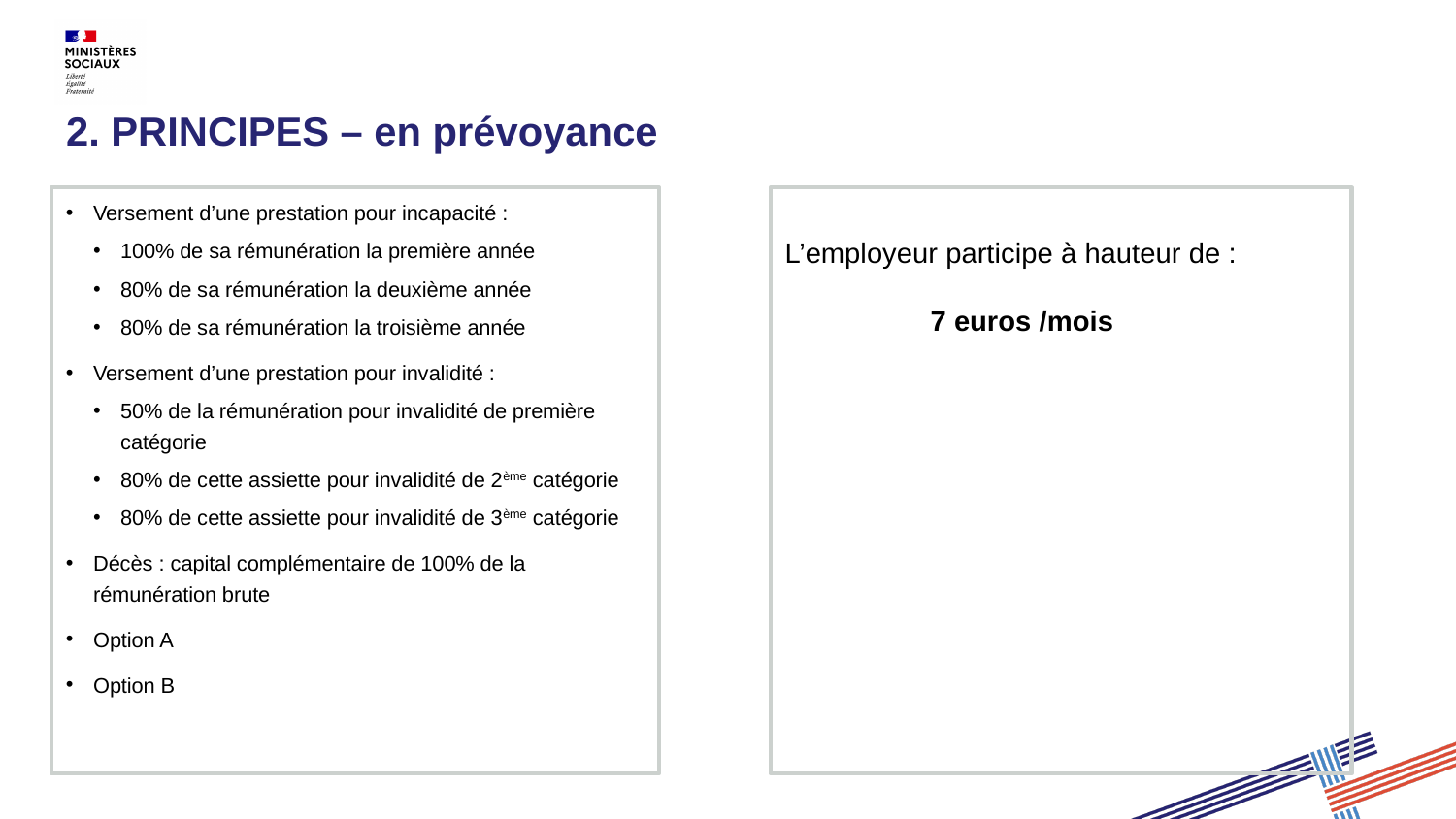

# 2. PRINCIPES – en prévoyance
Versement d’une prestation pour incapacité :
100% de sa rémunération la première année
80% de sa rémunération la deuxième année
80% de sa rémunération la troisième année
Versement d’une prestation pour invalidité :
50% de la rémunération pour invalidité de première catégorie
80% de cette assiette pour invalidité de 2ème catégorie
80% de cette assiette pour invalidité de 3ème catégorie
Décès : capital complémentaire de 100% de la rémunération brute
Option A
Option B

L’employeur participe à hauteur de :

	7 euros /mois